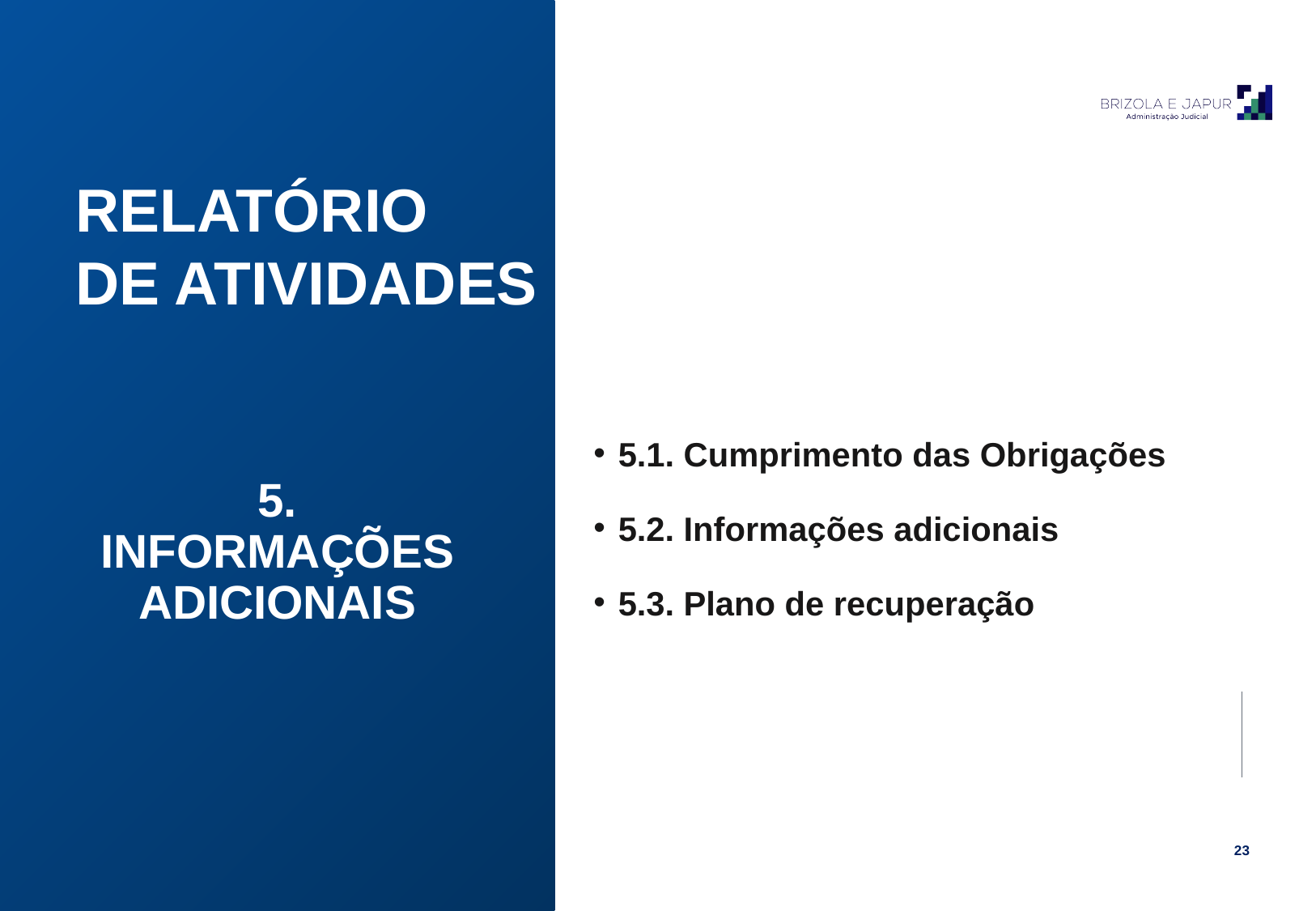

RELATÓRIO
DE ATIVIDADES
5.1. Cumprimento das Obrigações
5.2. Informações adicionais
5.3. Plano de recuperação
5. INFORMAÇÕES ADICIONAIS